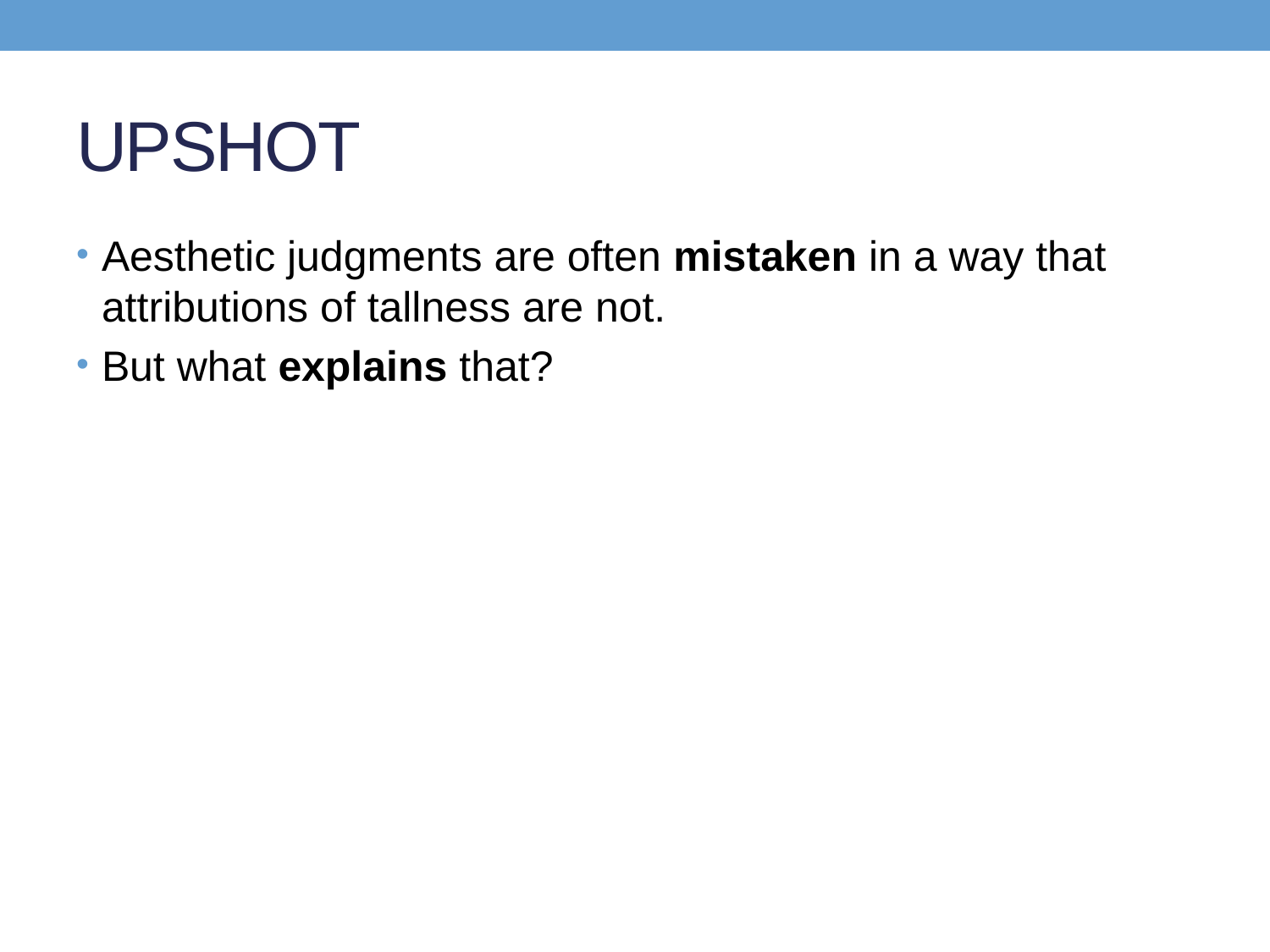

# UPSHOT
Aesthetic judgments are often mistaken in a way that attributions of tallness are not.
But what explains that?